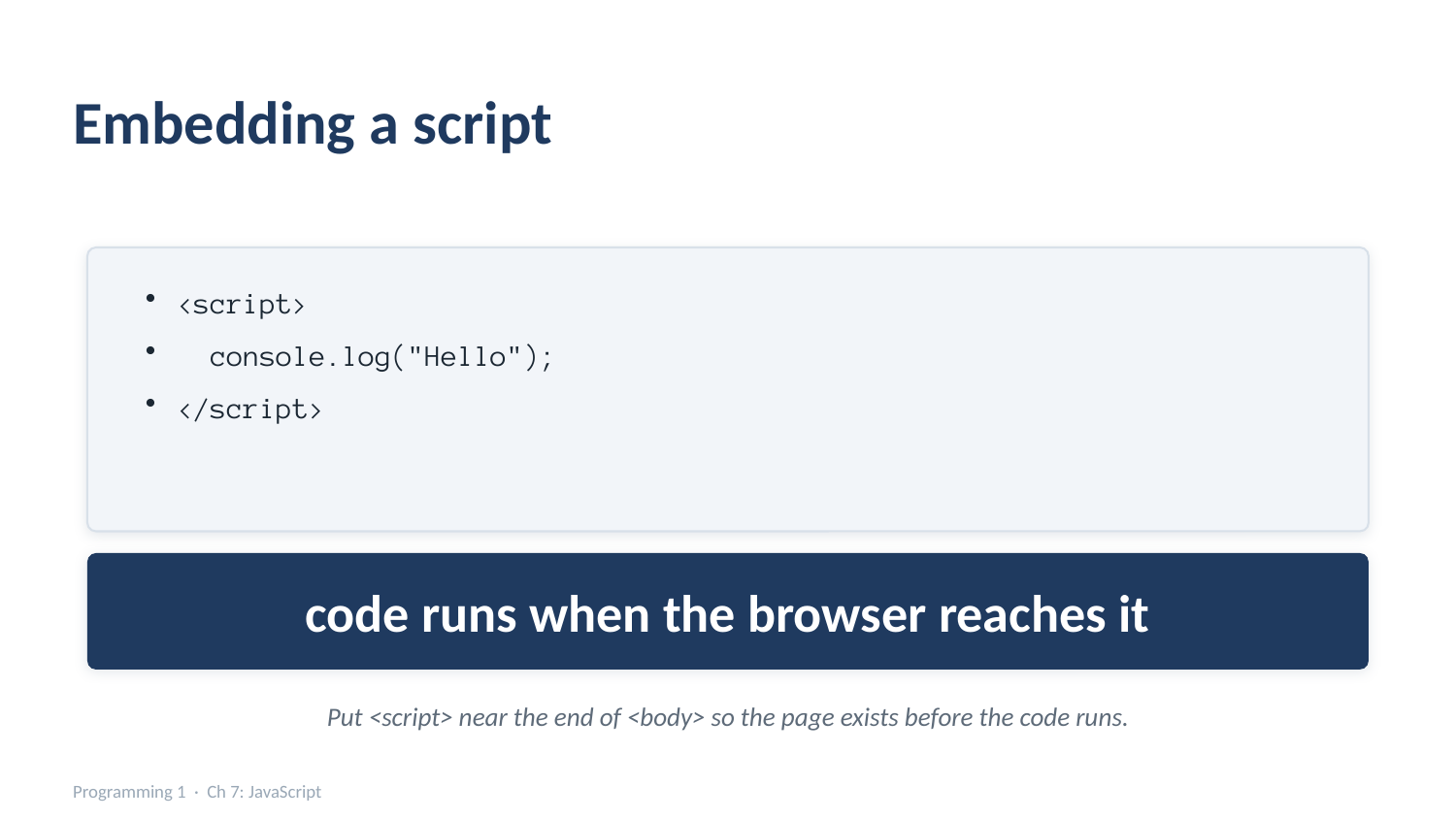

Embedding a script

<script>
  console.log("Hello");
</script>

code runs when the browser reaches it
Put <script> near the end of <body> so the page exists before the code runs.
Programming 1  ·  Ch 7: JavaScript